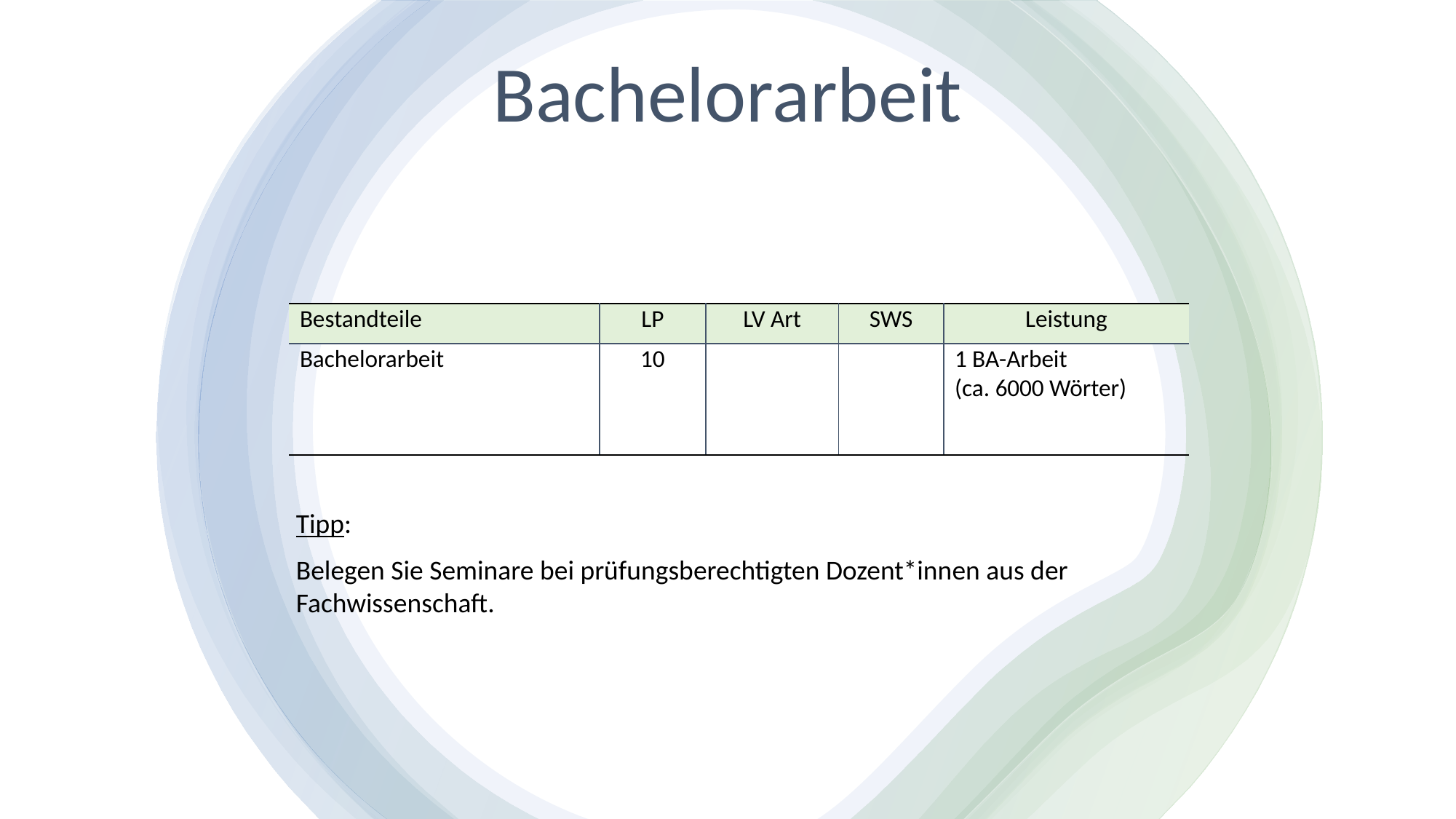

# Bachelorarbeit
| Bestandteile | LP | LV Art | SWS | Leistung |
| --- | --- | --- | --- | --- |
| Bachelorarbeit | 10 |  |  | 1 BA-Arbeit (ca. 6000 Wörter) |
Tipp:
Belegen Sie Seminare bei prüfungsberechtigten Dozent*innen aus der Fachwissenschaft.